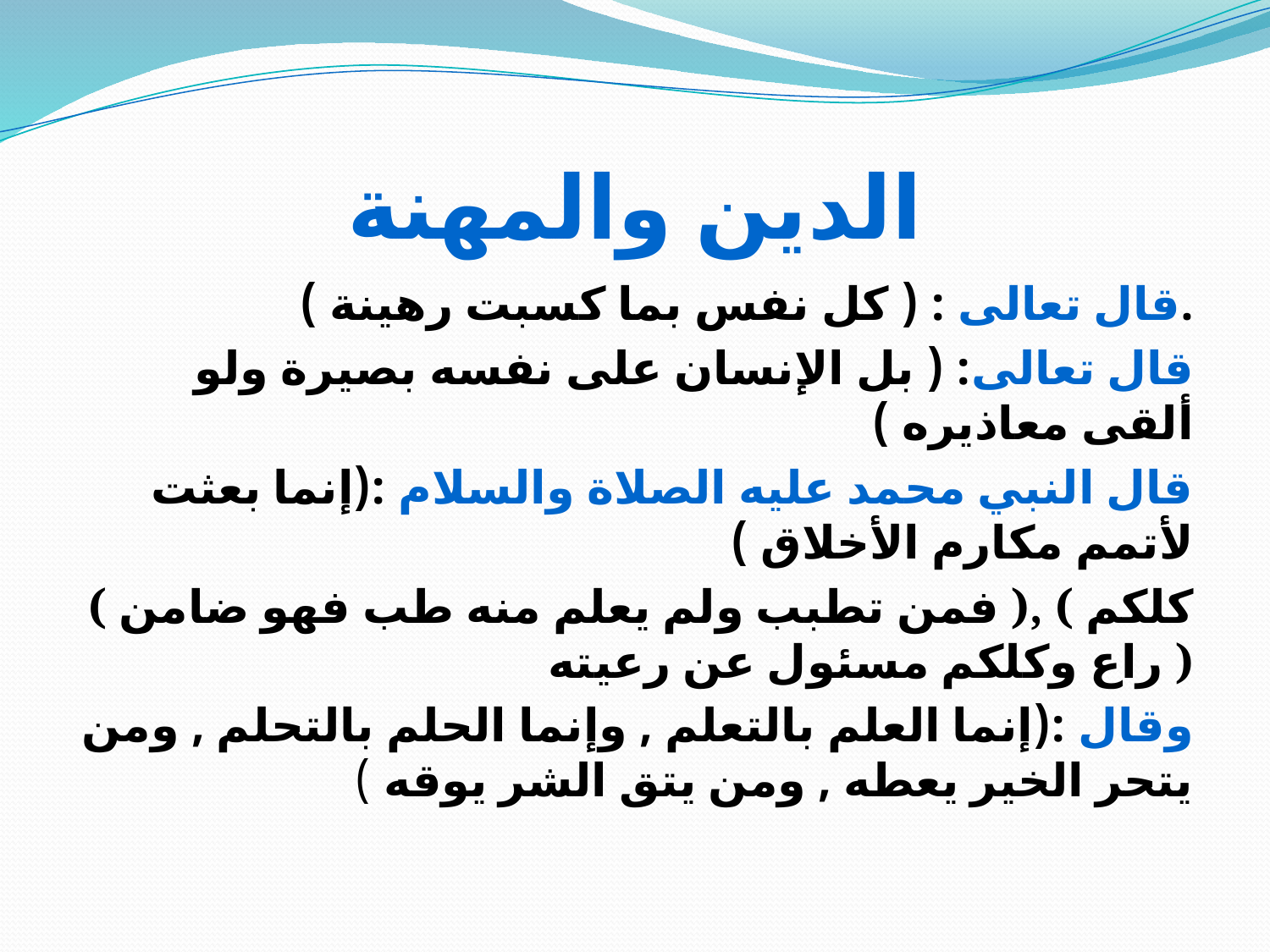

# الدين والمهنة
قال تعالى : ( كل نفس بما كسبت رهينة ).
قال تعالى: ( بل الإنسان على نفسه بصيرة ولو ألقى معاذيره )
قال النبي محمد عليه الصلاة والسلام :(إنما بعثت لأتمم مكارم الأخلاق )
 ( فمن تطبب ولم يعلم منه طب فهو ضامن ), ( كلكم راع وكلكم مسئول عن رعيته )
وقال :(إنما العلم بالتعلم , وإنما الحلم بالتحلم , ومن يتحر الخير يعطه , ومن يتق الشر يوقه )